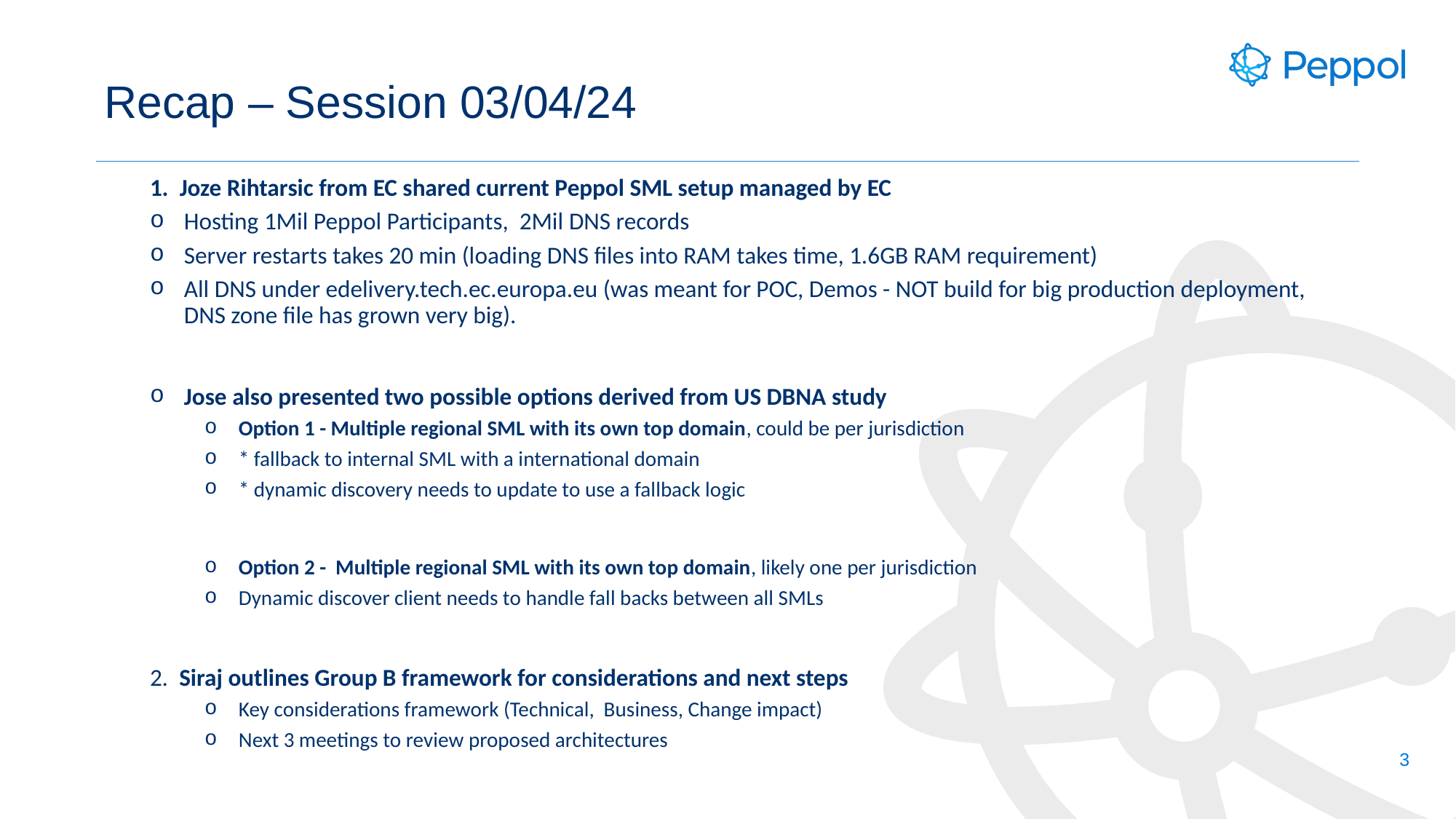

# Recap – Session 03/04/24
1.  Joze Rihtarsic from EC shared current Peppol SML setup managed by EC
Hosting 1Mil Peppol Participants,  2Mil DNS records
Server restarts takes 20 min (loading DNS files into RAM takes time, 1.6GB RAM requirement)
All DNS under edelivery.tech.ec.europa.eu (was meant for POC, Demos - NOT build for big production deployment, DNS zone file has grown very big).

Jose also presented two possible options derived from US DBNA study
Option 1 - Multiple regional SML with its own top domain, could be per jurisdiction
* fallback to internal SML with a international domain
* dynamic discovery needs to update to use a fallback logic

Option 2 -  Multiple regional SML with its own top domain, likely one per jurisdiction
Dynamic discover client needs to handle fall backs between all SMLs

2.  Siraj outlines Group B framework for considerations and next steps
Key considerations framework (Technical,  Business, Change impact)
Next 3 meetings to review proposed architectures

3